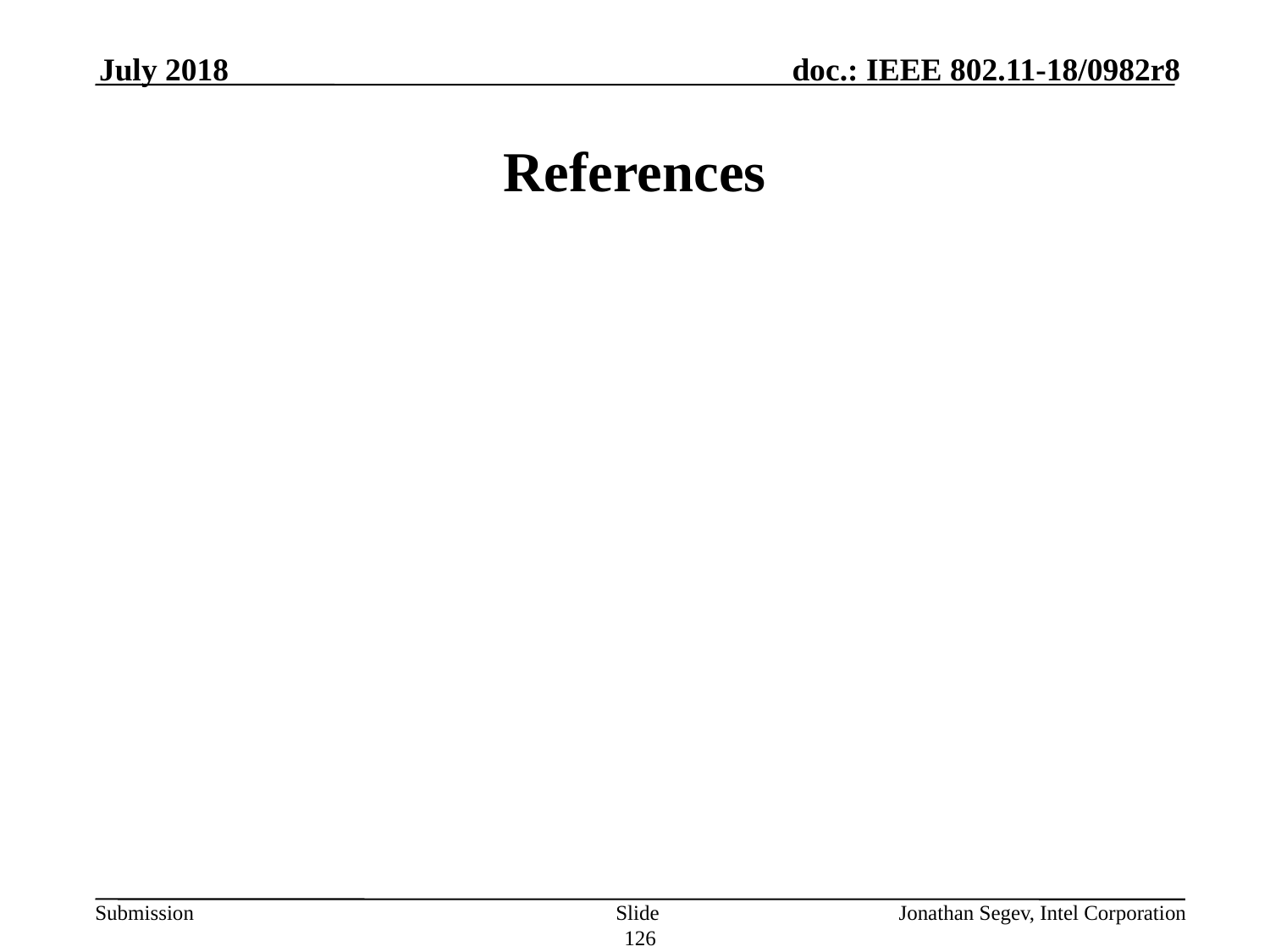

July 2018
# References

Slide 126
Jonathan Segev, Intel Corporation